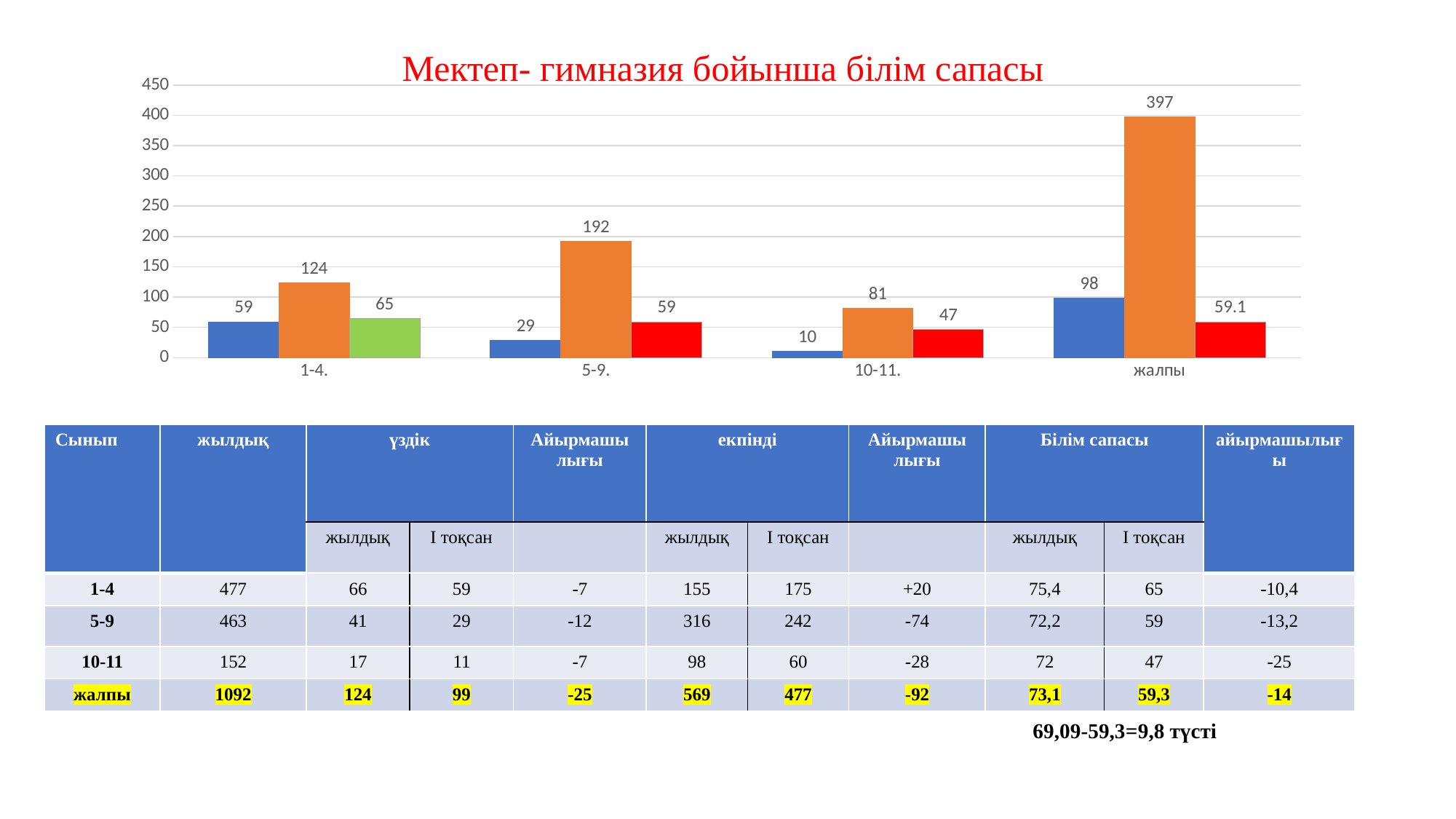

### Chart

| Category | үздік | екпінді | білім сапасы |
|---|---|---|---|
| 1-4. | 59.0 | 124.0 | 65.0 |
| 5-9. | 29.0 | 192.0 | 59.0 |
| 10-11. | 10.0 | 81.0 | 47.0 |
| жалпы | 98.0 | 397.0 | 59.1 |
# Мектеп- гимназия бойынша білім сапасы
| Сынып | жылдық | үздік |  | Айырмашы лығы | екпінді |  | Айырмашы лығы | Білім сапасы |  | айырмашылығы |
| --- | --- | --- | --- | --- | --- | --- | --- | --- | --- | --- |
|  |  | жылдық | І тоқсан |  | жылдық | І тоқсан |  | жылдық | І тоқсан |  |
| 1-4 | 477 | 66 | 59 | -7 | 155 | 175 | +20 | 75,4 | 65 | -10,4 |
| 5-9 | 463 | 41 | 29 | -12 | 316 | 242 | -74 | 72,2 | 59 | -13,2 |
| 10-11 | 152 | 17 | 11 | -7 | 98 | 60 | -28 | 72 | 47 | -25 |
| жалпы | 1092 | 124 | 99 | -25 | 569 | 477 | -92 | 73,1 | 59,3 | -14 |
69,09-59,3=9,8 түсті